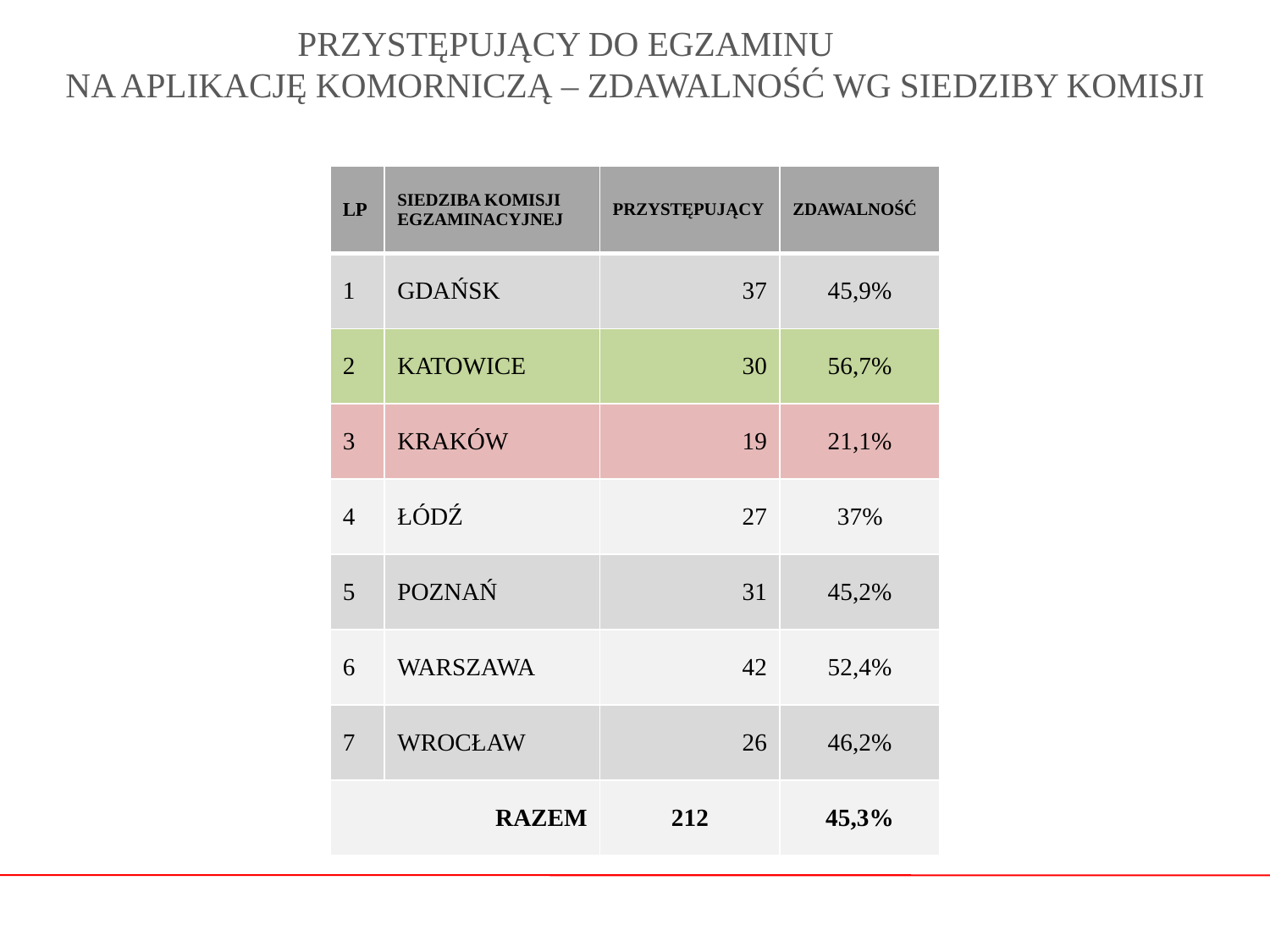

# PRZYSTĘPUJĄCY DO EGZAMINU NA APLIKACJĘ KOMORNICZĄ – ZDAWALNOŚĆ WG SIEDZIBY KOMISJI
| LP | SIEDZIBA KOMISJI EGZAMINACYJNEJ | PRZYSTĘPUJĄCY | ZDAWALNOŚĆ |
| --- | --- | --- | --- |
| 1 | GDAŃSK | 37 | 45,9% |
| 2 | KATOWICE | 30 | 56,7% |
| 3 | KRAKÓW | 19 | 21,1% |
| 4 | ŁÓDŹ | 27 | 37% |
| 5 | POZNAŃ | 31 | 45,2% |
| 6 | WARSZAWA | 42 | 52,4% |
| 7 | WROCŁAW | 26 | 46,2% |
| RAZEM |  | 212 | 45,3% |